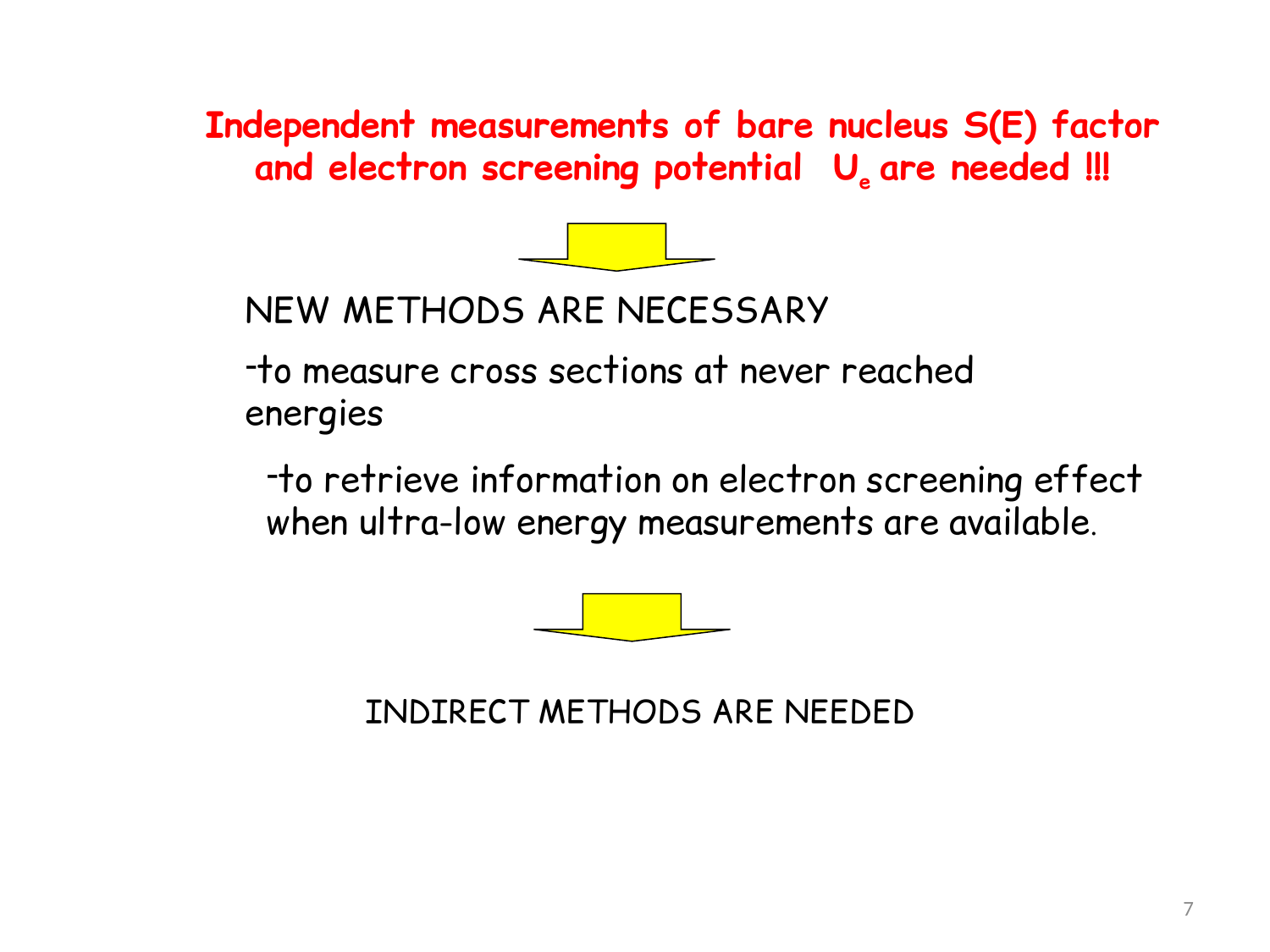

Independent measurements of bare nucleus S(E) factor and electron screening potential  Ue are needed !!!

NEW METHODS ARE NECESSARY
to measure cross sections at never reached energies
to retrieve information on electron screening effect when ultra-low energy measurements are available.

INDIRECT METHODS ARE NEEDED
7